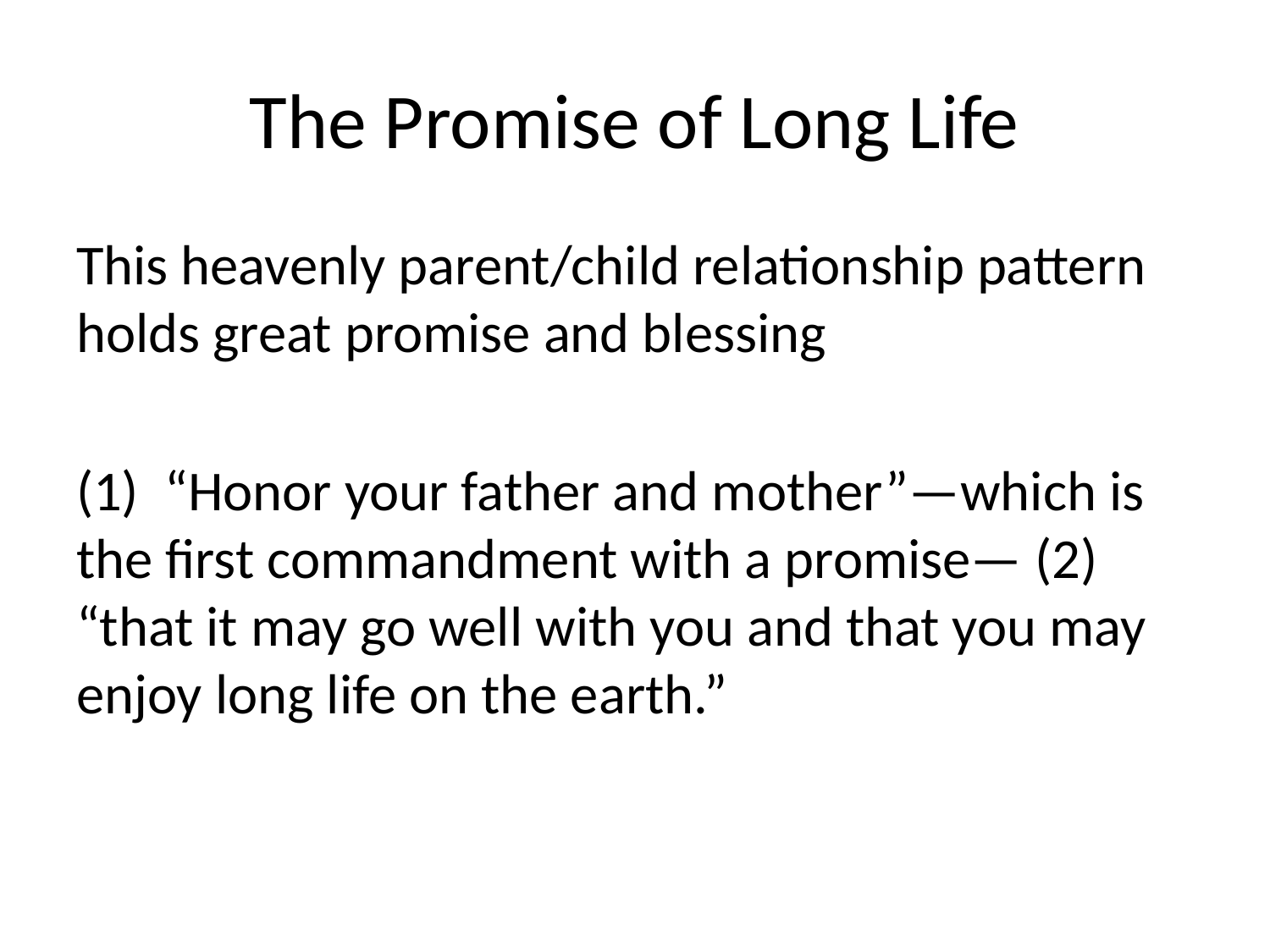

# The Promise of Long Life
This heavenly parent/child relationship pattern holds great promise and blessing

(1)  “Honor your father and mother”—which is the first commandment with a promise— (2)  “that it may go well with you and that you may enjoy long life on the earth.”